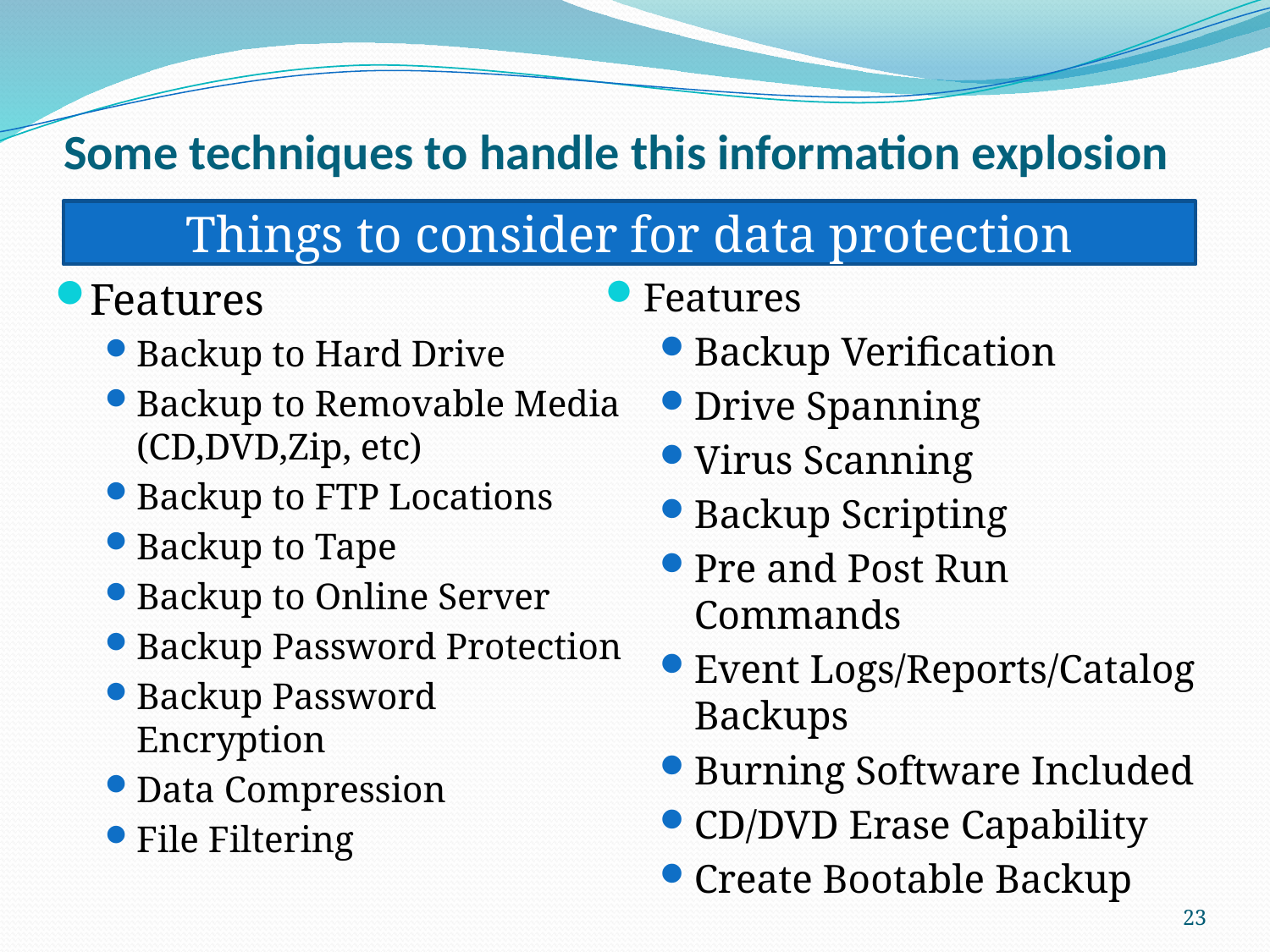

# Some techniques to handle this information explosion
Things to consider for data protection
Features
Backup to Hard Drive
Backup to Removable Media (CD,DVD,Zip, etc)
Backup to FTP Locations
Backup to Tape
Backup to Online Server
Backup Password Protection
Backup Password Encryption
Data Compression
File Filtering

Features
Backup Verification
Drive Spanning
Virus Scanning
Backup Scripting
Pre and Post Run Commands
Event Logs/Reports/Catalog Backups
Burning Software Included
CD/DVD Erase Capability
Create Bootable Backup
23